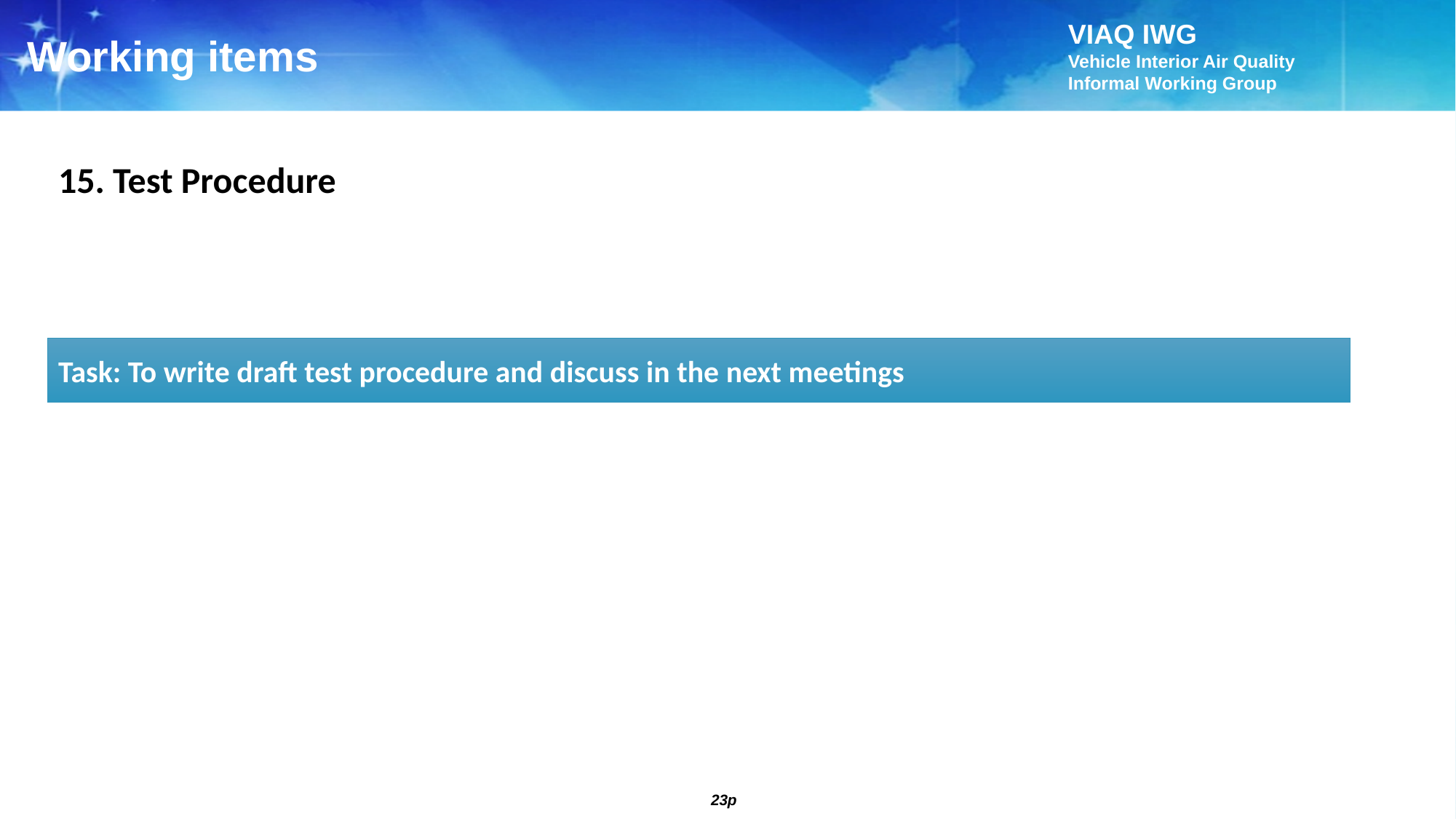

Working items
15. Test Procedure
Task: To write draft test procedure and discuss in the next meetings